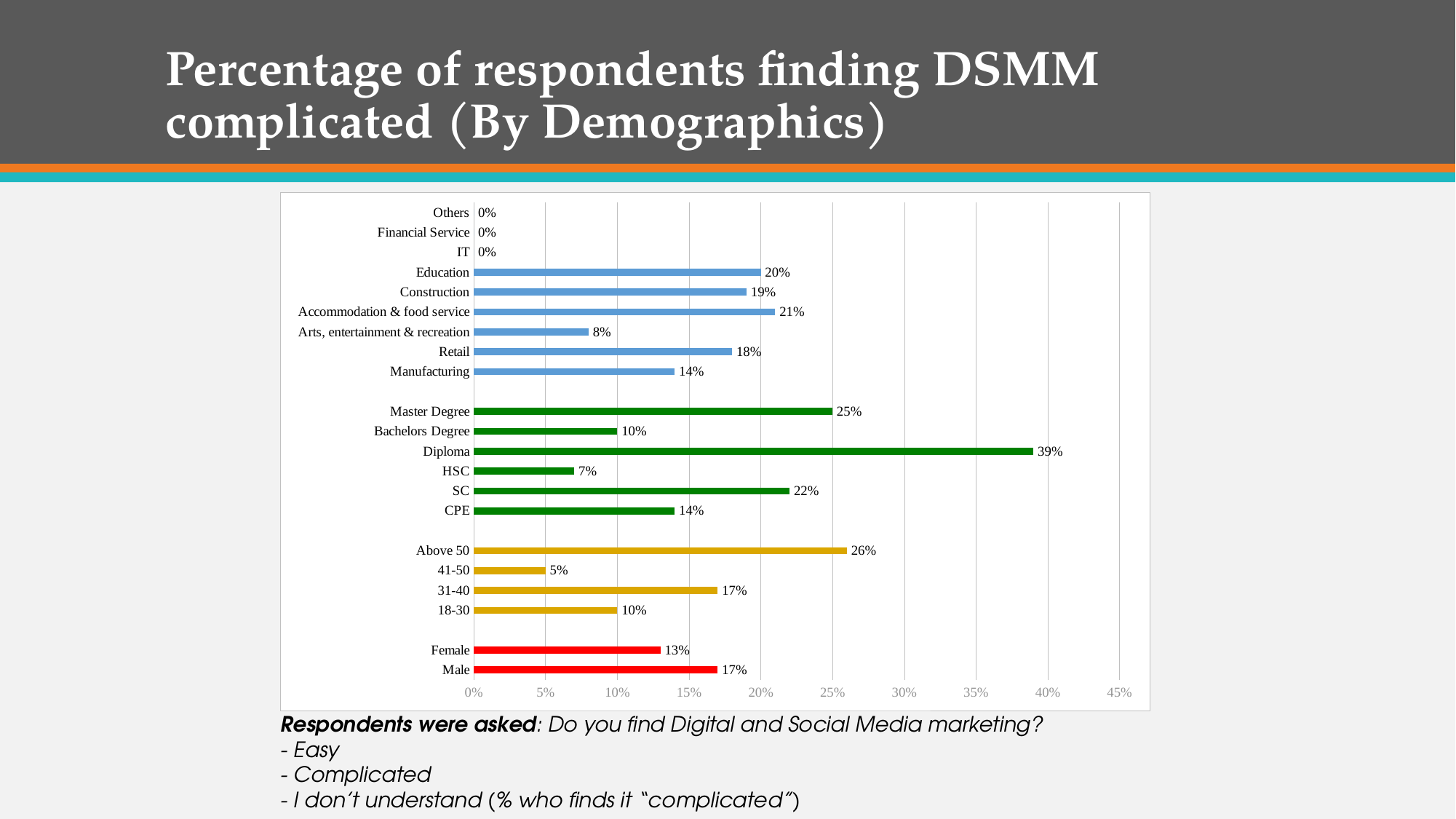

# Percentage of respondents finding DSMM complicated (By Demographics)

### Chart

| Category | Complicated |
|---|---|
| Male | 0.17 |
| Female | 0.13 |
|  | None |
| 18-30 | 0.1 |
| 31-40 | 0.17 |
| 41-50 | 0.05 |
| Above 50 | 0.26 |
|  | None |
| CPE | 0.14 |
| SC | 0.22 |
| HSC | 0.07 |
| Diploma | 0.39 |
| Bachelors Degree | 0.1 |
| Master Degree | 0.25 |
|  | None |
| Manufacturing | 0.14 |
| Retail | 0.18 |
| Arts, entertainment & recreation | 0.08 |
| Accommodation & food service | 0.21 |
| Construction | 0.19 |
| Education | 0.2 |
| IT | 0.0 |
| Financial Service | 0.0 |
| Others | 0.0 |
Respondents were asked: Do you find Digital and Social Media marketing?
- Easy
- Complicated
- I don’t understand (% who finds it “complicated”)